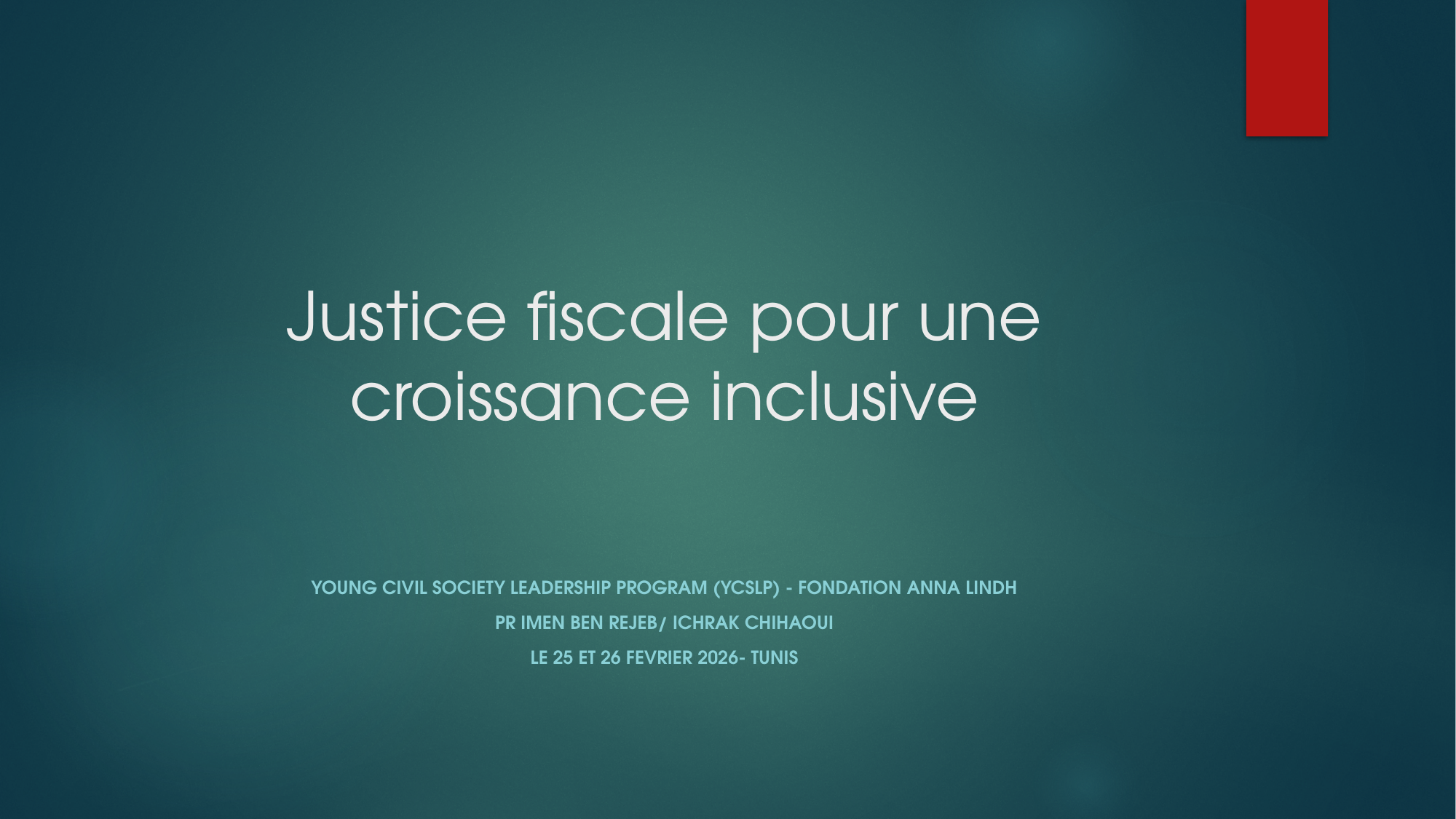

# Justice fiscale pour une croissance inclusive
Young Civil Society Leadership Program (YCSLP) - Fondation Anna Lindh
PR Imen Ben rejeb/ Ichrak Chihaoui
Le 25 et 26 fevrier 2026- tunis